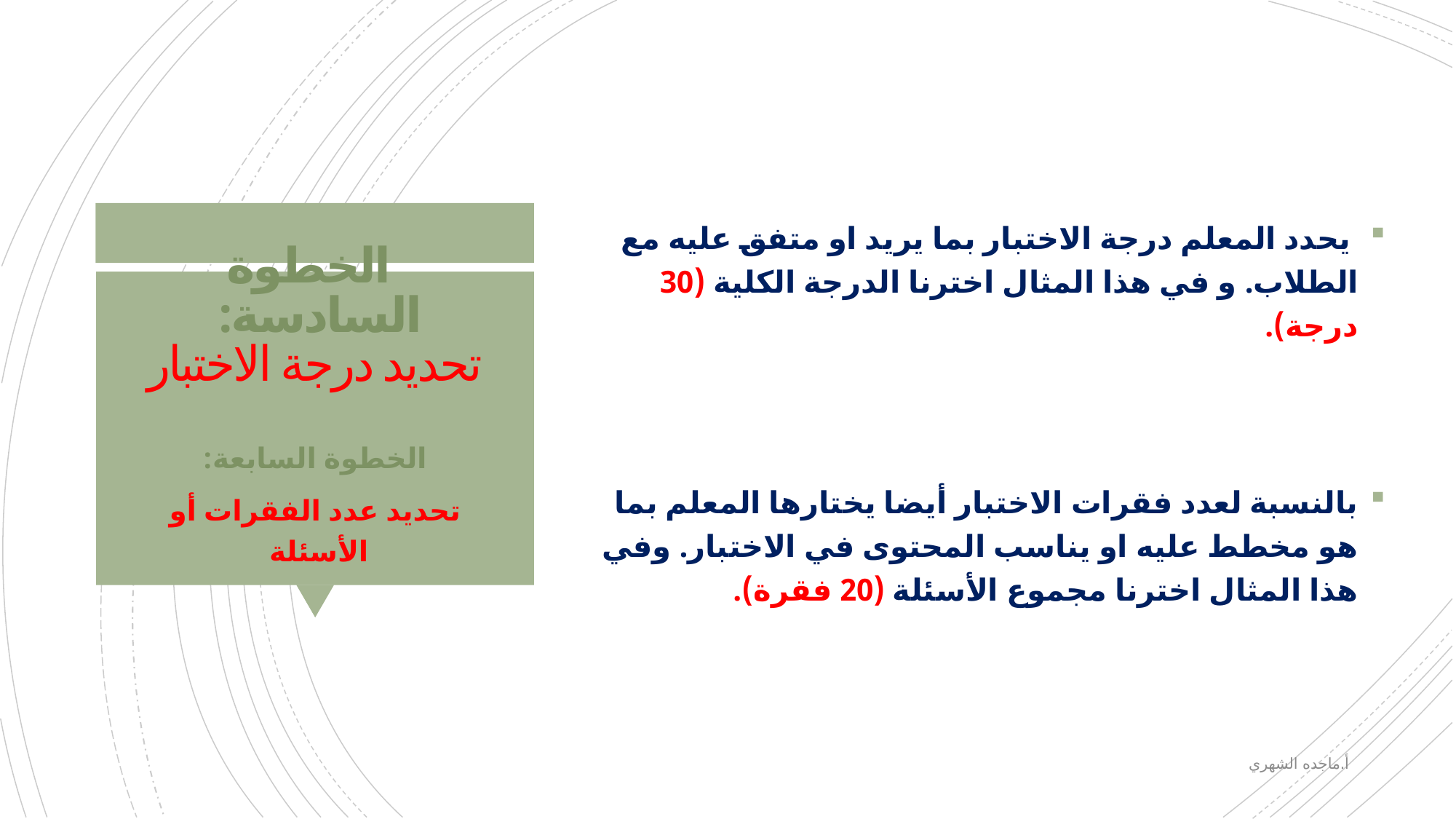

يحدد المعلم درجة الاختبار بما يريد او متفق عليه مع الطلاب. و في هذا المثال اخترنا الدرجة الكلية (30 درجة).

بالنسبة لعدد فقرات الاختبار أيضا يختارها المعلم بما هو مخطط عليه او يناسب المحتوى في الاختبار. وفي هذا المثال اخترنا مجموع الأسئلة (20 فقرة).
# الخطوة السادسة: تحديد درجة الاختبار

الخطوة السابعة:
تحديد عدد الفقرات أو الأسئلة
أ.ماجده الشهري